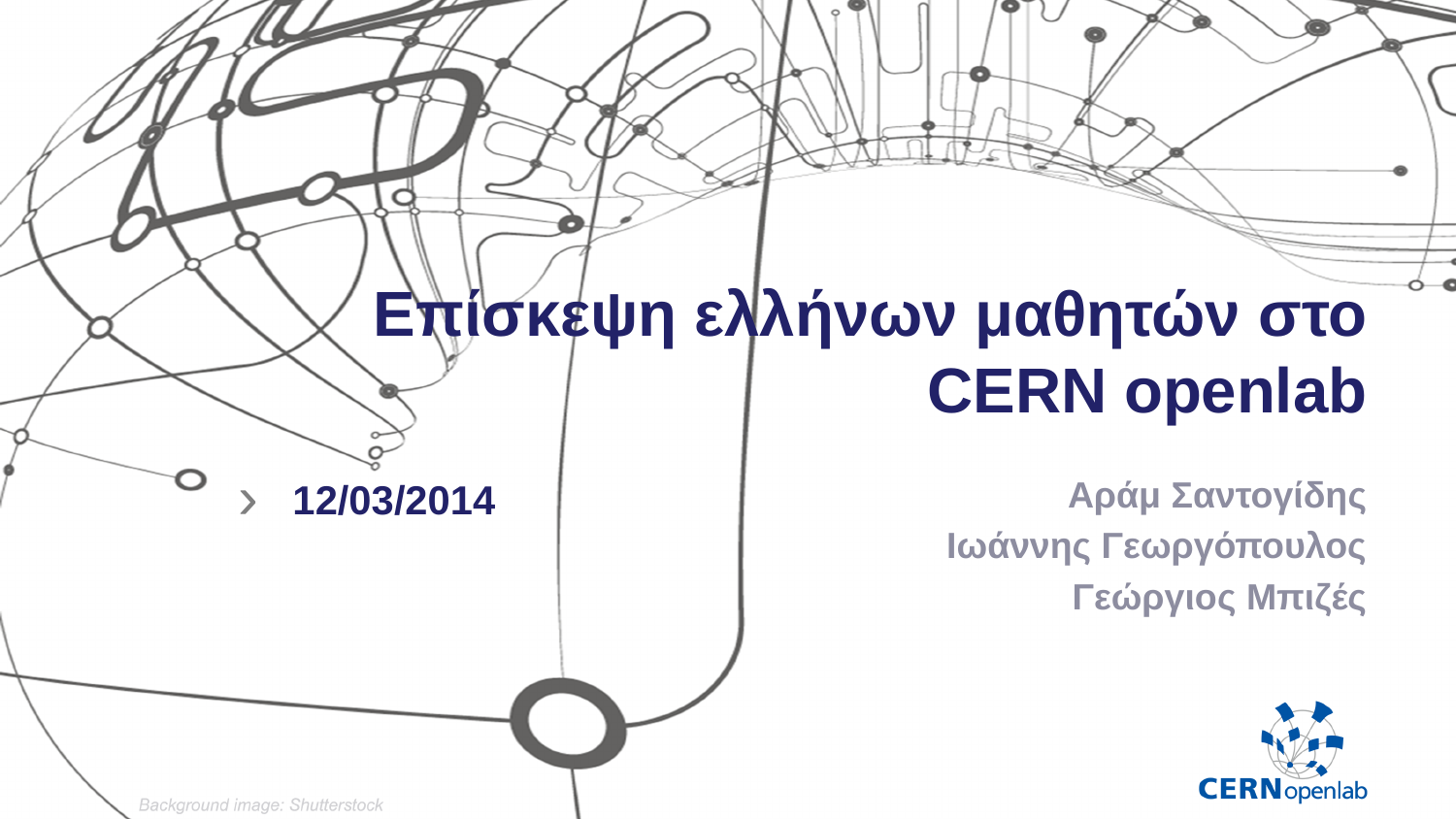

# Επίσκεψη ελλήνων μαθητών στο CERN openlab
Αράμ Σαντογίδης
Ιωάννης Γεωργόπουλος
Γεώργιος Μπιζές
12/03/2014